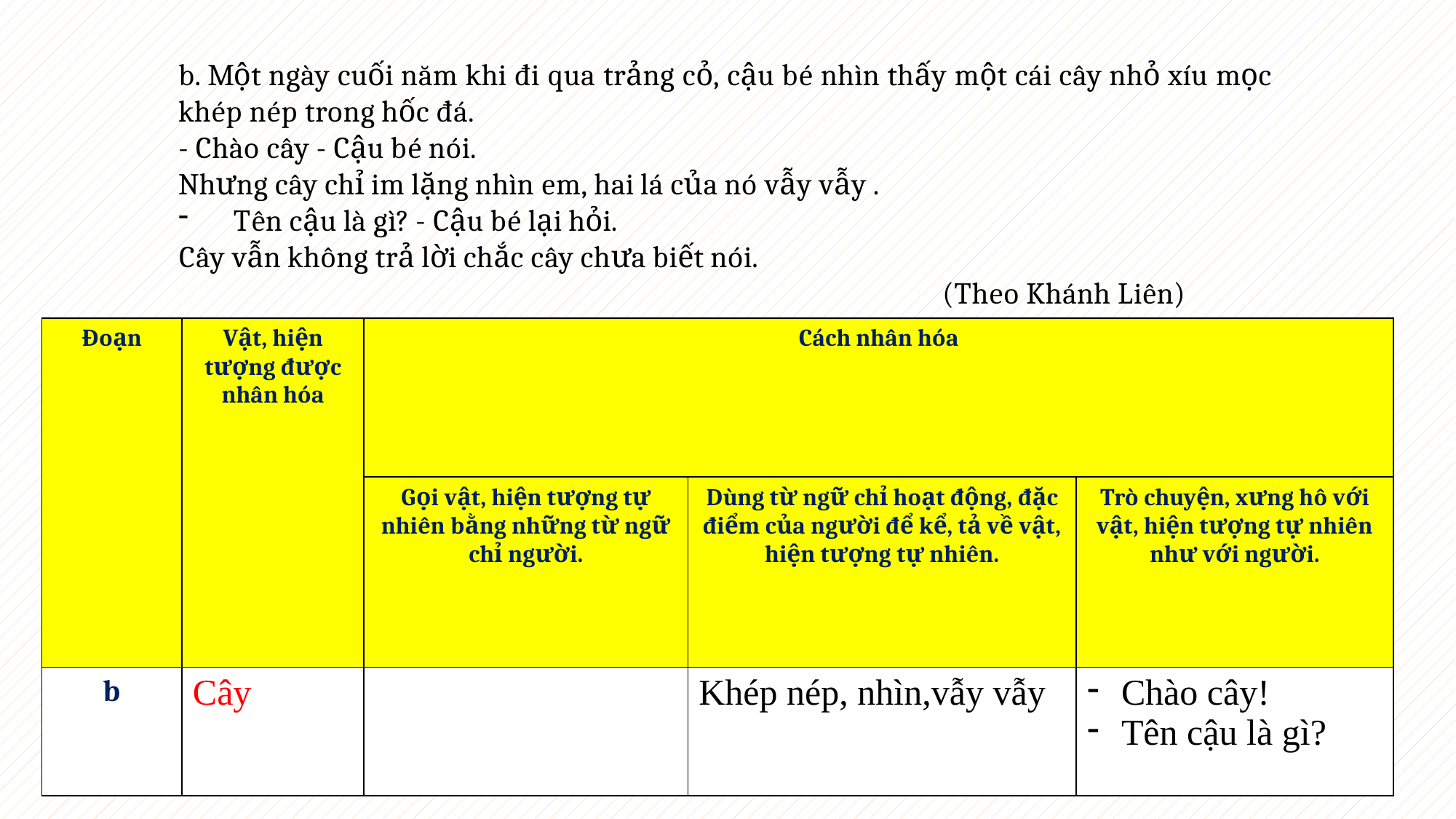

b. Một ngày cuối năm khi đi qua trảng cỏ, cậu bé nhìn thấy một cái cây nhỏ xíu mọc khép nép trong hốc đá.
- Chào cây - Cậu bé nói.
Nhưng cây chỉ im lặng nhìn em, hai lá của nó vẫy vẫy .
Tên cậu là gì? - Cậu bé lại hỏi.
Cây vẫn không trả lời chắc cây chưa biết nói.​
							(Theo Khánh Liên)
| Đoạn | Vật, hiện tượng được nhân hóa | Cách nhân hóa |  |  |
| --- | --- | --- | --- | --- |
|  |  | Gọi vật, hiện tượng tự nhiên bằng những từ ngữ chỉ người. | Dùng từ ngữ chỉ hoạt động, đặc điểm của người để kể, tả về vật, hiện tượng tự nhiên. | Trò chuyện, xưng hô với vật, hiện tượng tự nhiên như với người. |
| b | Cây |  | Khép nép, nhìn,vẫy vẫy | Chào cây! Tên cậu là gì? |